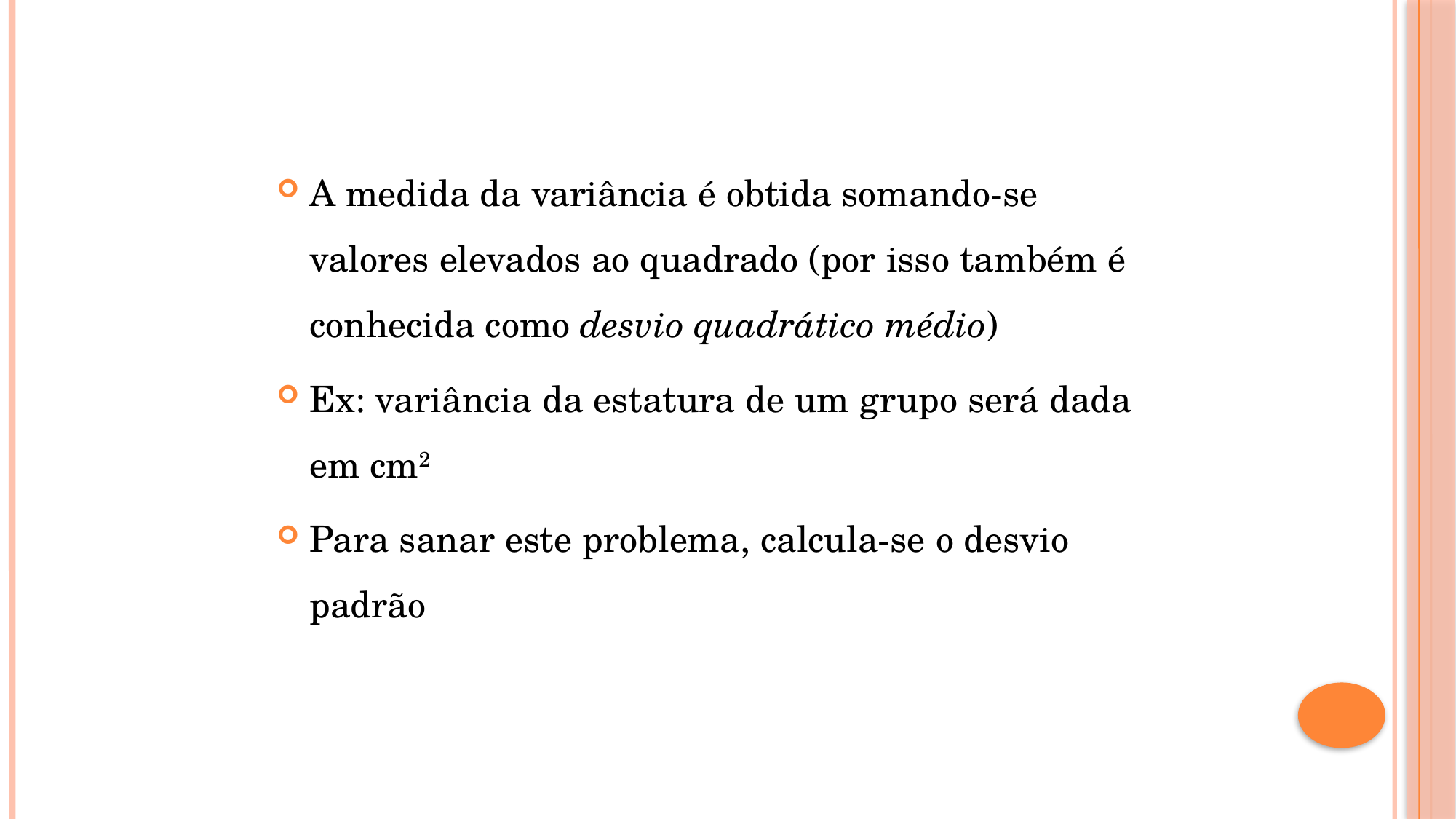

A medida da variância é obtida somando-se valores elevados ao quadrado (por isso também é conhecida como desvio quadrático médio)
Ex: variância da estatura de um grupo será dada em cm2
Para sanar este problema, calcula-se o desvio padrão